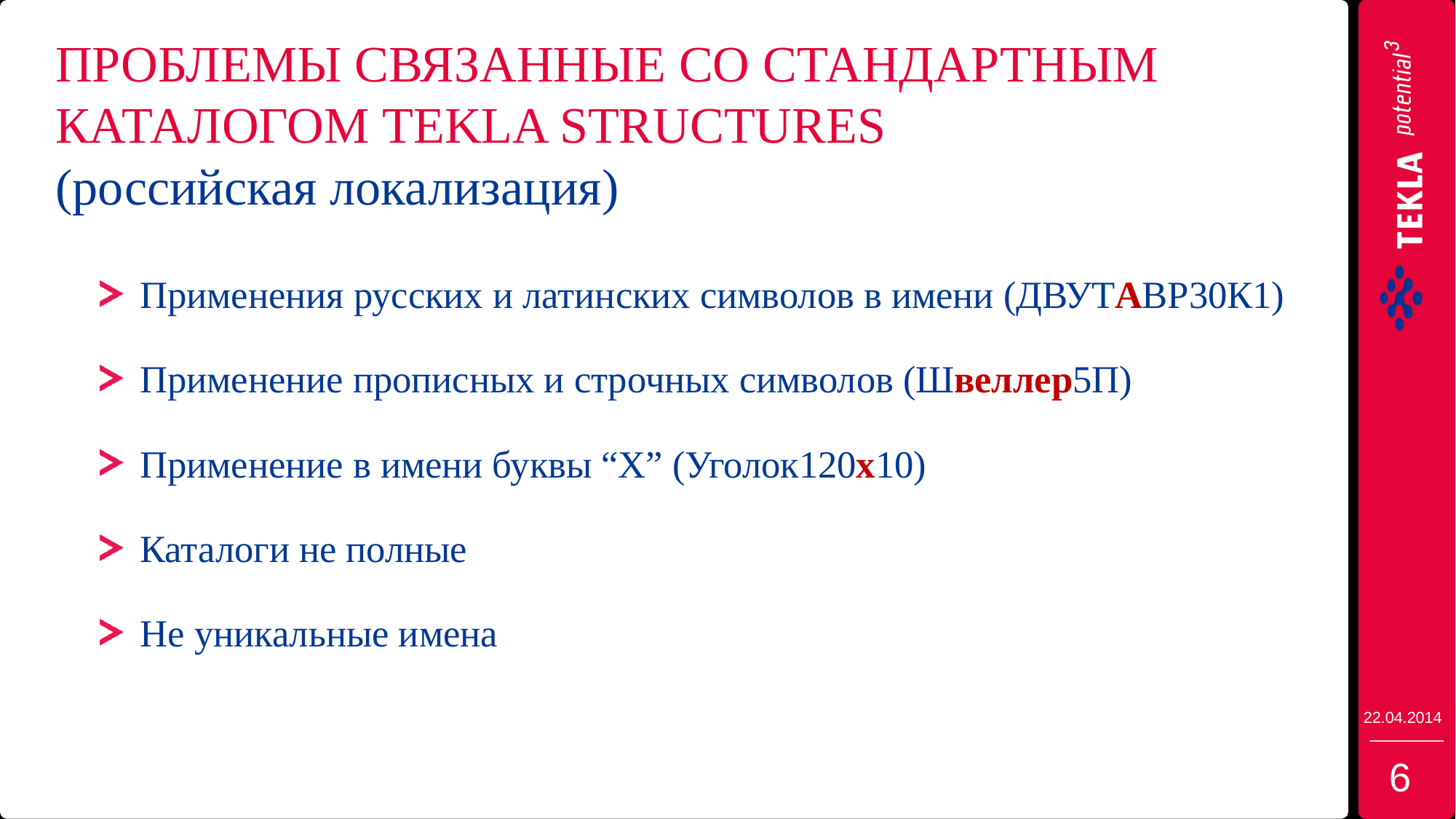

# ПРОБЛЕМЫ СВЯЗАННЫЕ СО СТАНДАРТНЫМ КАТАЛОГОМ TEKLA STRUCTURES (российская локализация)
Применения русских и латинских символов в имени (ДВУТАВР30К1)
Применение прописных и строчных символов (Швеллер5П)
Применение в имени буквы “X” (Уголок120х10)
Каталоги не полные
Не уникальные имена

22.04.2014
6